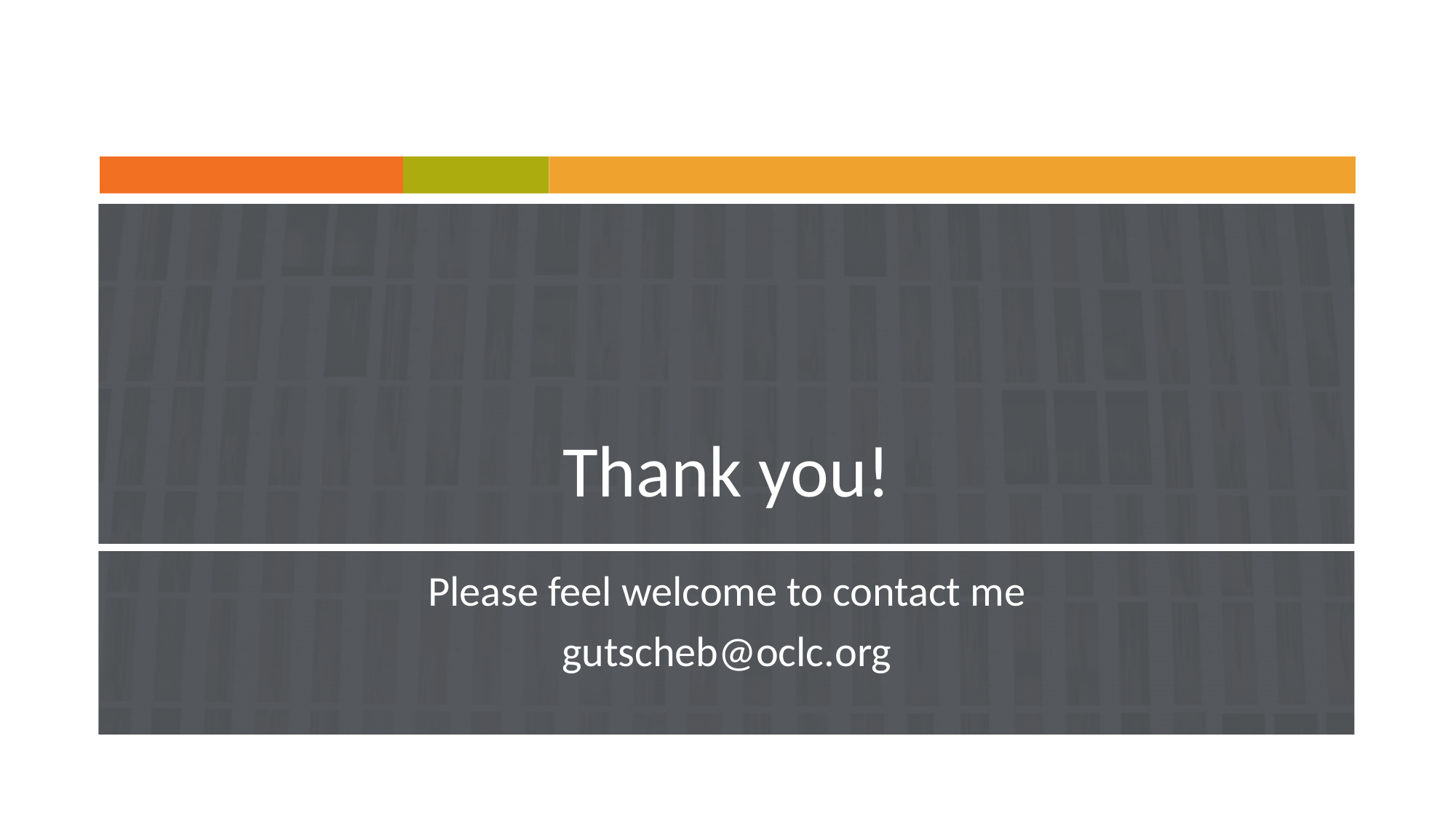

# Thank you!
Please feel welcome to contact me
gutscheb@oclc.org